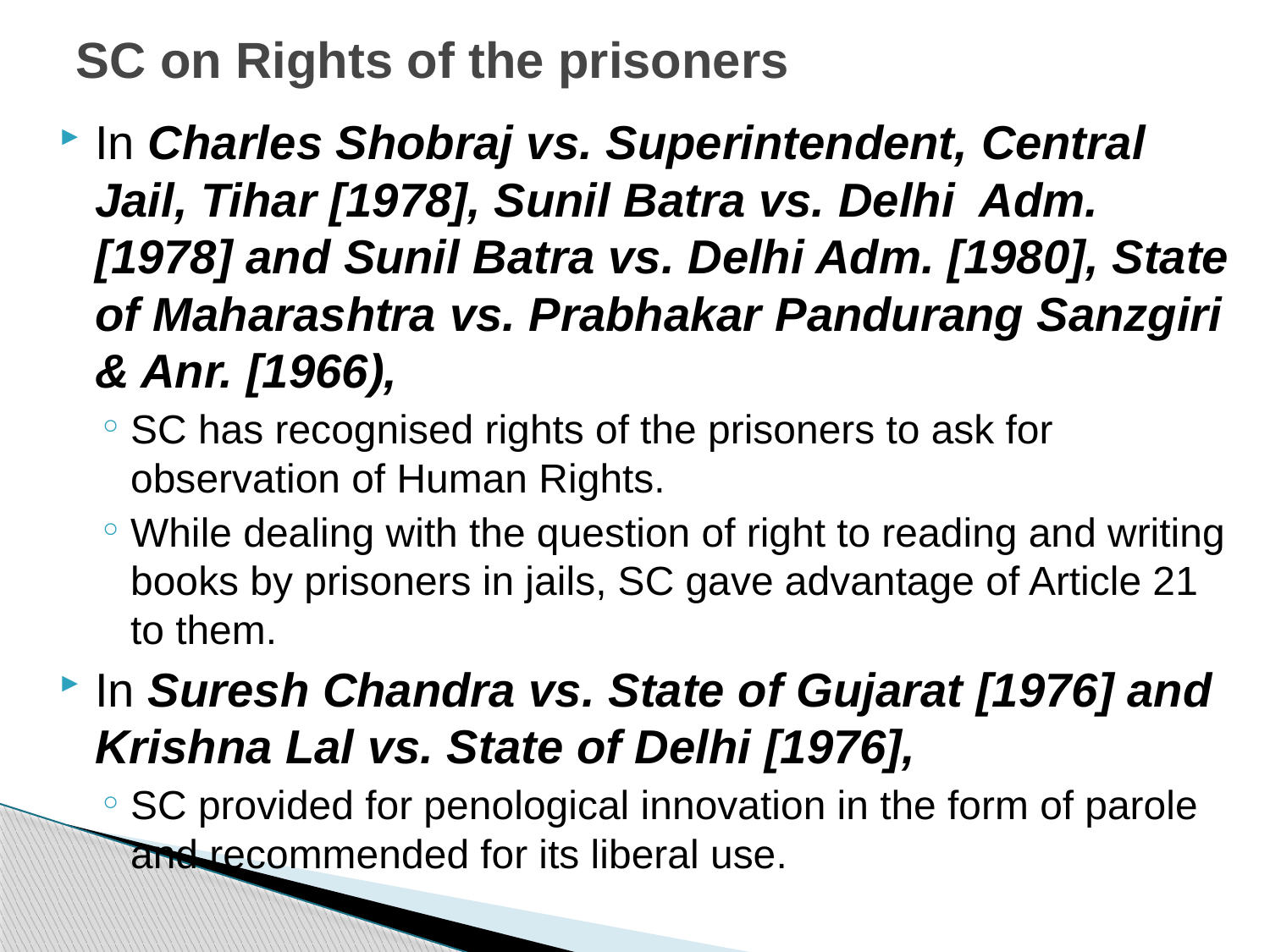

# SC on Rights of the prisoners
In Charles Shobraj vs. Superintendent, Central Jail, Tihar [1978], Sunil Batra vs. Delhi  Adm. [1978] and Sunil Batra vs. Delhi Adm. [1980], State of Maharashtra vs. Prabhakar Pandurang Sanzgiri & Anr. [1966),
SC has recognised rights of the prisoners to ask for observation of Human Rights.
While dealing with the question of right to reading and writing books by prisoners in jails, SC gave advantage of Article 21 to them.
In Suresh Chandra vs. State of Gujarat [1976] and Krishna Lal vs. State of Delhi [1976],
SC provided for penological innovation in the form of parole and recommended for its liberal use.